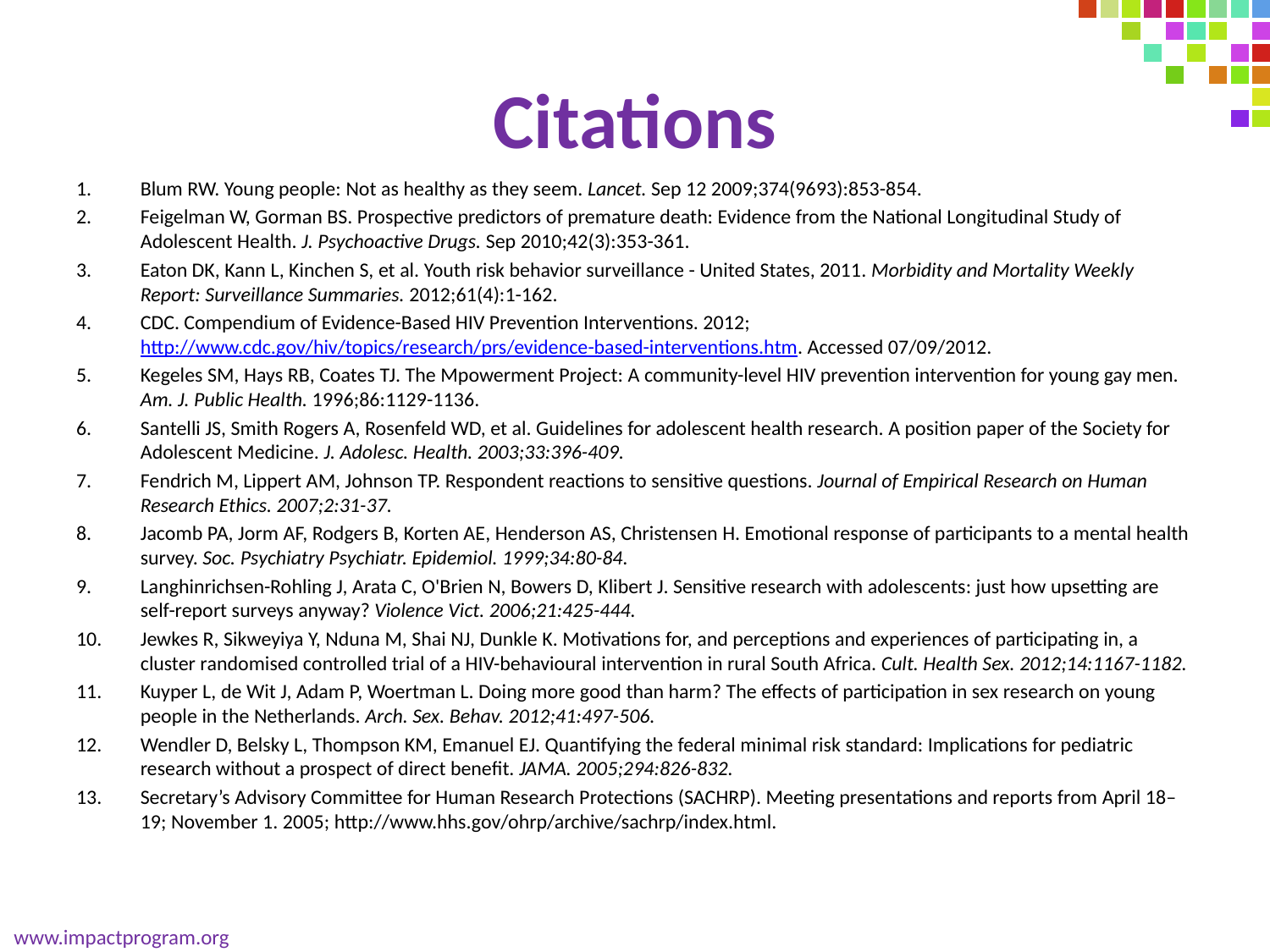

# Citations
Blum RW. Young people: Not as healthy as they seem. Lancet. Sep 12 2009;374(9693):853-854.
Feigelman W, Gorman BS. Prospective predictors of premature death: Evidence from the National Longitudinal Study of Adolescent Health. J. Psychoactive Drugs. Sep 2010;42(3):353-361.
Eaton DK, Kann L, Kinchen S, et al. Youth risk behavior surveillance - United States, 2011. Morbidity and Mortality Weekly Report: Surveillance Summaries. 2012;61(4):1-162.
CDC. Compendium of Evidence-Based HIV Prevention Interventions. 2012; http://www.cdc.gov/hiv/topics/research/prs/evidence-based-interventions.htm. Accessed 07/09/2012.
Kegeles SM, Hays RB, Coates TJ. The Mpowerment Project: A community-level HIV prevention intervention for young gay men. Am. J. Public Health. 1996;86:1129-1136.
Santelli JS, Smith Rogers A, Rosenfeld WD, et al. Guidelines for adolescent health research. A position paper of the Society for Adolescent Medicine. J. Adolesc. Health. 2003;33:396-409.
Fendrich M, Lippert AM, Johnson TP. Respondent reactions to sensitive questions. Journal of Empirical Research on Human Research Ethics. 2007;2:31-37.
Jacomb PA, Jorm AF, Rodgers B, Korten AE, Henderson AS, Christensen H. Emotional response of participants to a mental health survey. Soc. Psychiatry Psychiatr. Epidemiol. 1999;34:80-84.
Langhinrichsen-Rohling J, Arata C, O'Brien N, Bowers D, Klibert J. Sensitive research with adolescents: just how upsetting are self-report surveys anyway? Violence Vict. 2006;21:425-444.
Jewkes R, Sikweyiya Y, Nduna M, Shai NJ, Dunkle K. Motivations for, and perceptions and experiences of participating in, a cluster randomised controlled trial of a HIV-behavioural intervention in rural South Africa. Cult. Health Sex. 2012;14:1167-1182.
Kuyper L, de Wit J, Adam P, Woertman L. Doing more good than harm? The effects of participation in sex research on young people in the Netherlands. Arch. Sex. Behav. 2012;41:497-506.
Wendler D, Belsky L, Thompson KM, Emanuel EJ. Quantifying the federal minimal risk standard: Implications for pediatric research without a prospect of direct benefit. JAMA. 2005;294:826-832.
Secretary’s Advisory Committee for Human Research Protections (SACHRP). Meeting presentations and reports from April 18–19; November 1. 2005; http://www.hhs.gov/ohrp/archive/sachrp/index.html.